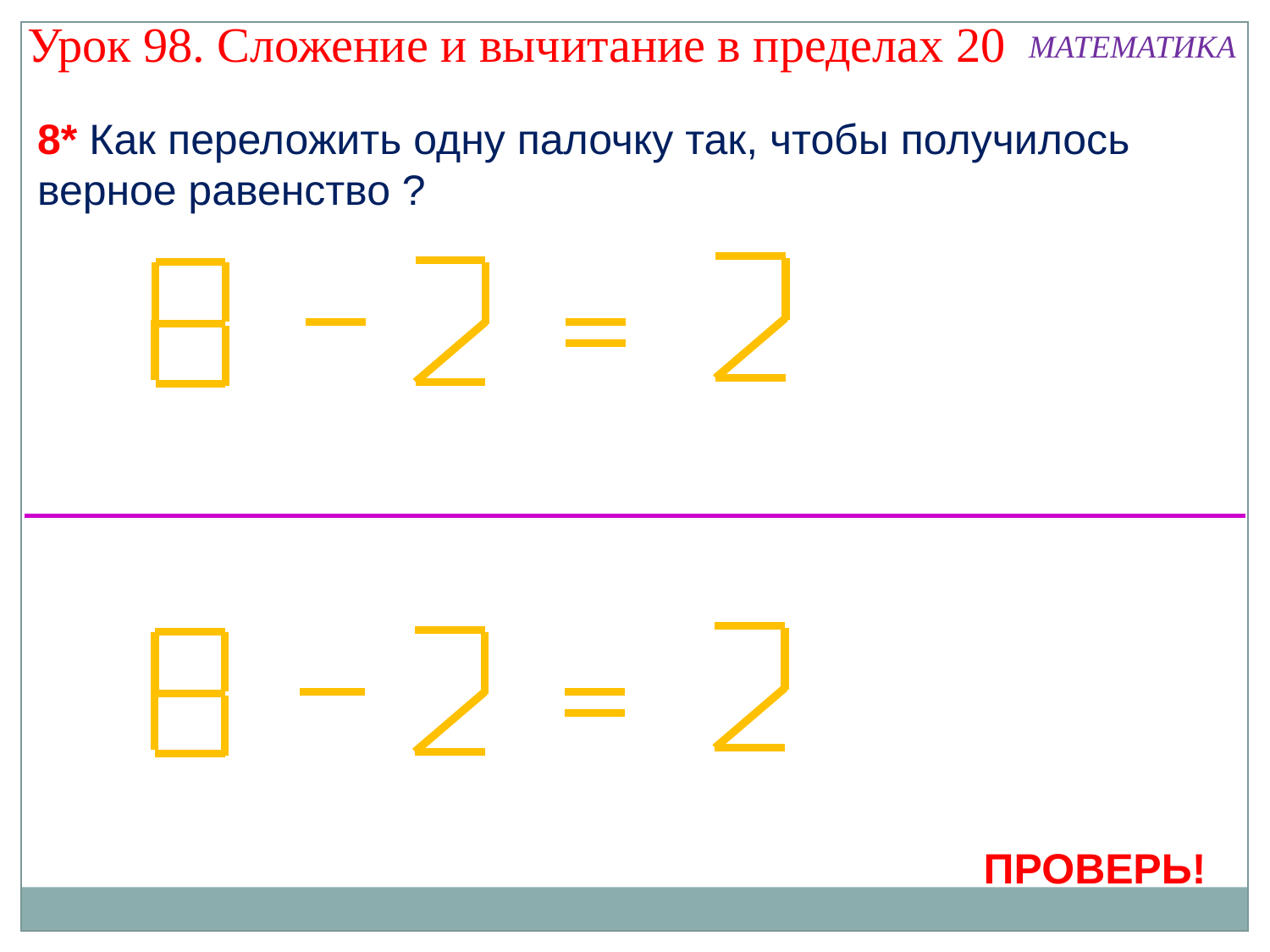

Урок 98. Сложение и вычитание в пределах 20
МАТЕМАТИКА
8* Как переложить одну палочку так, чтобы получилось верное равенство ?
ПРОВЕРЬ!